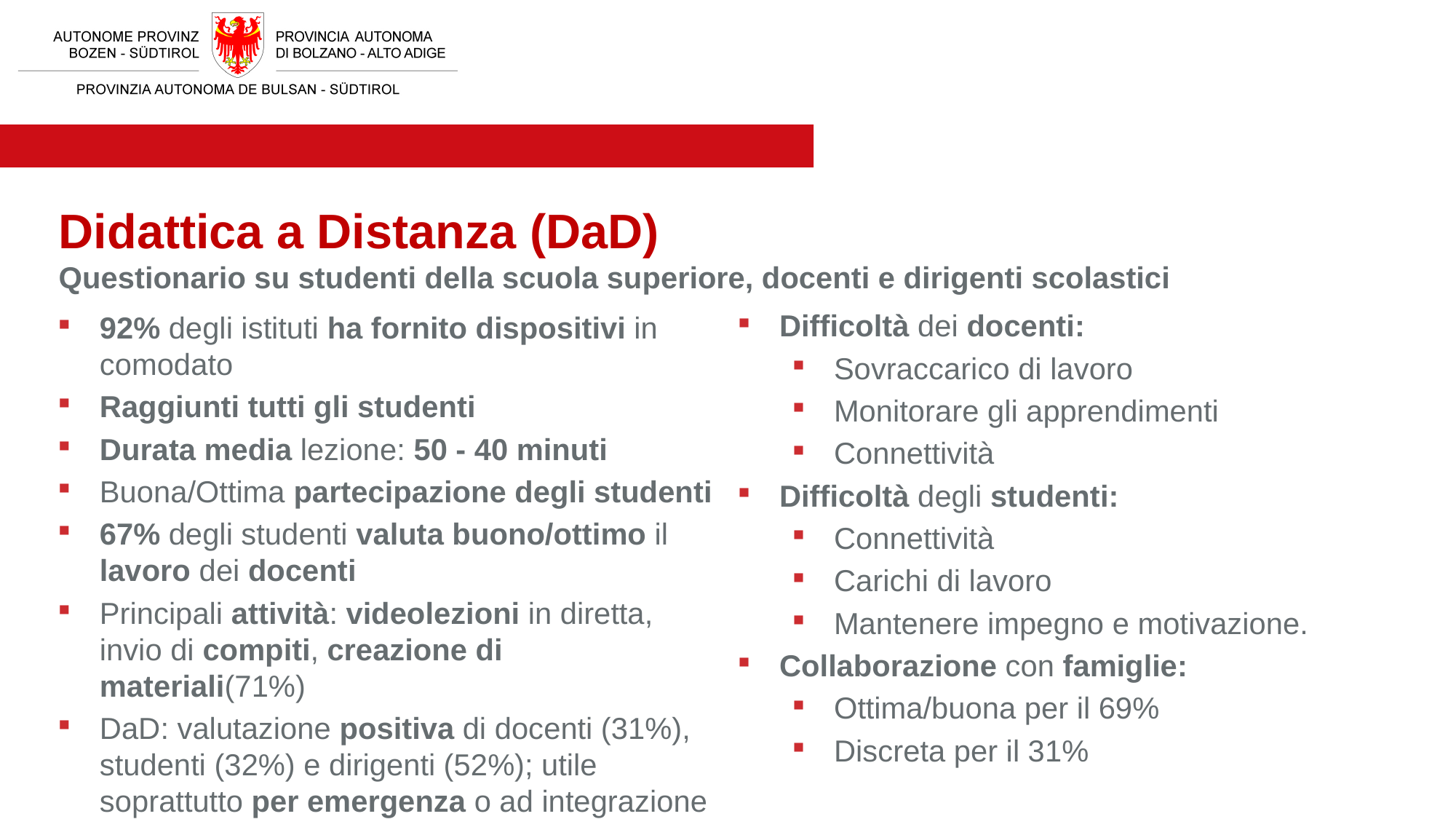

Didattica a Distanza (DaD)
Questionario su studenti della scuola superiore, docenti e dirigenti scolastici
Difficoltà dei docenti:
Sovraccarico di lavoro
Monitorare gli apprendimenti
Connettività
Difficoltà degli studenti:
Connettività
Carichi di lavoro
Mantenere impegno e motivazione.
Collaborazione con famiglie:
Ottima/buona per il 69%
Discreta per il 31%
92% degli istituti ha fornito dispositivi in comodato
Raggiunti tutti gli studenti
Durata media lezione: 50 - 40 minuti
Buona/Ottima partecipazione degli studenti
67% degli studenti valuta buono/ottimo il lavoro dei docenti
Principali attività: videolezioni in diretta, invio di compiti, creazione di materiali(71%)
DaD: valutazione positiva di docenti (31%), studenti (32%) e dirigenti (52%); utile soprattutto per emergenza o ad integrazione